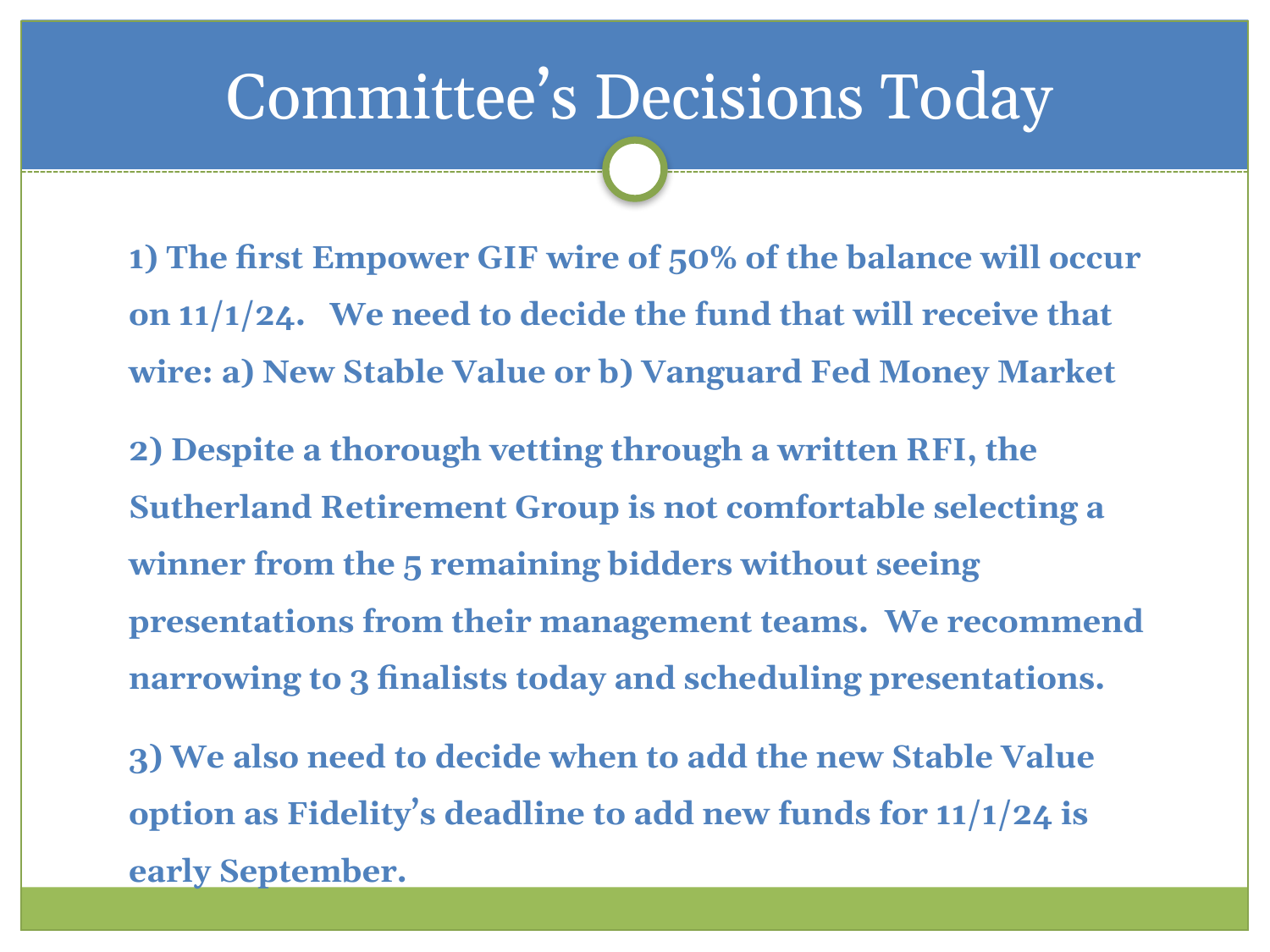

# Committee’s Decisions Today
1) The first Empower GIF wire of 50% of the balance will occur on 11/1/24.   We need to decide the fund that will receive that wire: a) New Stable Value or b) Vanguard Fed Money Market
2) Despite a thorough vetting through a written RFI, the Sutherland Retirement Group is not comfortable selecting a winner from the 5 remaining bidders without seeing  presentations from their management teams.  We recommend  narrowing to 3 finalists today and scheduling presentations.
3) We also need to decide when to add the new Stable Value option as Fidelity’s deadline to add new funds for 11/1/24 is early September.